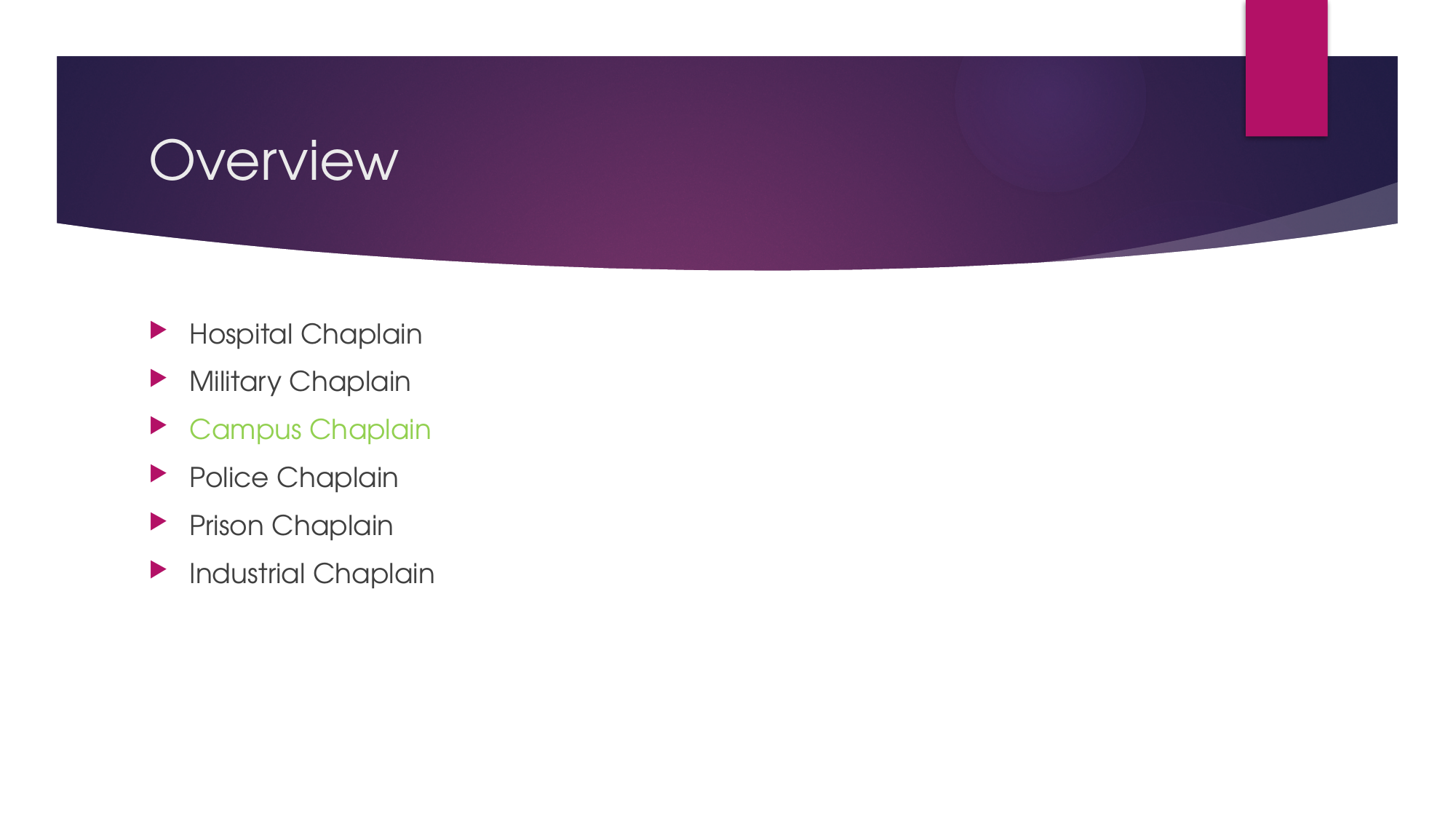

# Overview
Hospital Chaplain
Military Chaplain
Campus Chaplain
Police Chaplain
Prison Chaplain
Industrial Chaplain